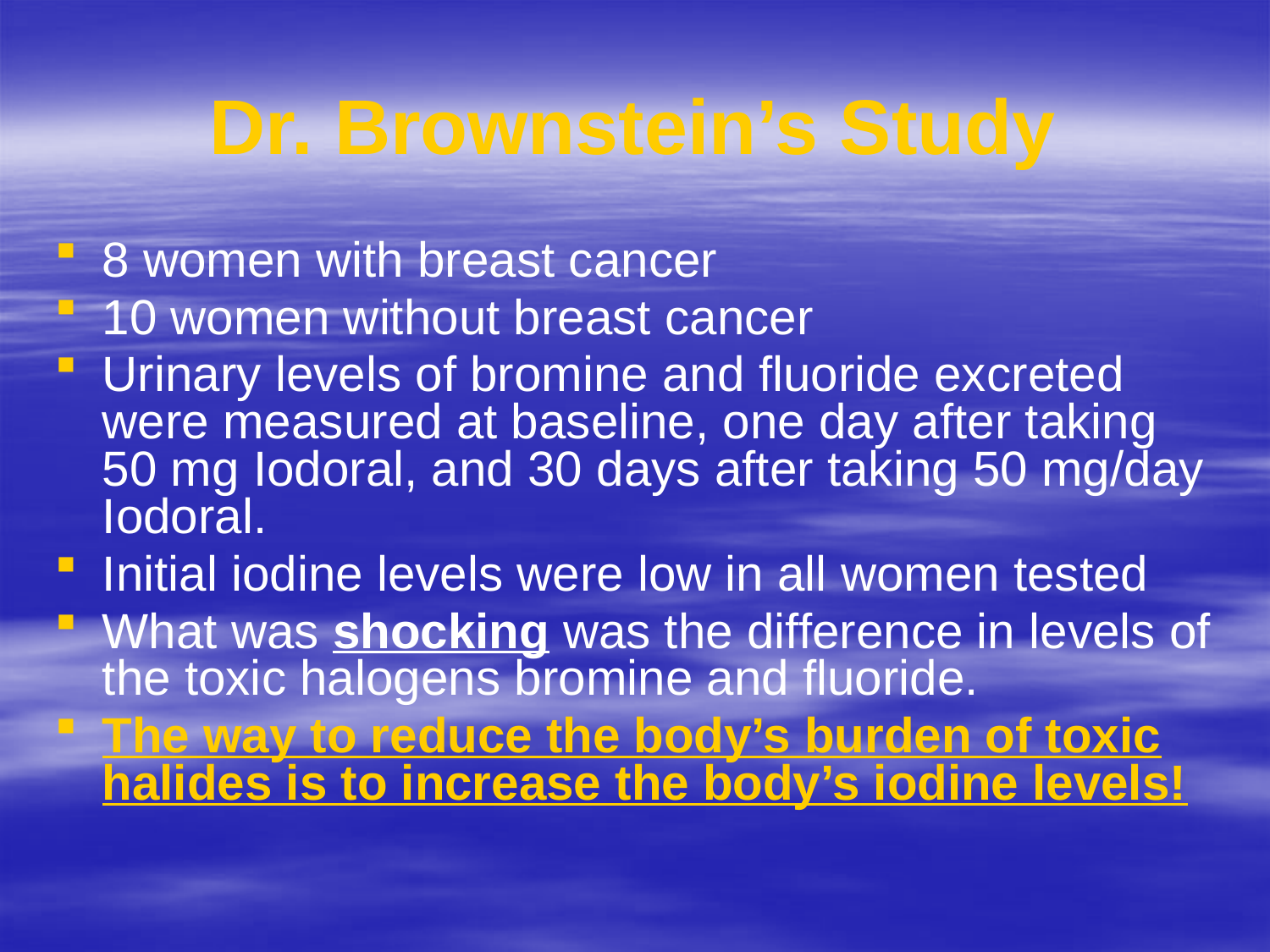

# Dr. Brownstein’s Study
8 women with breast cancer
10 women without breast cancer
Urinary levels of bromine and fluoride excreted were measured at baseline, one day after taking 50 mg Iodoral, and 30 days after taking 50 mg/day Iodoral.
Initial iodine levels were low in all women tested
What was shocking was the difference in levels of the toxic halogens bromine and fluoride.
The way to reduce the body’s burden of toxic halides is to increase the body’s iodine levels!